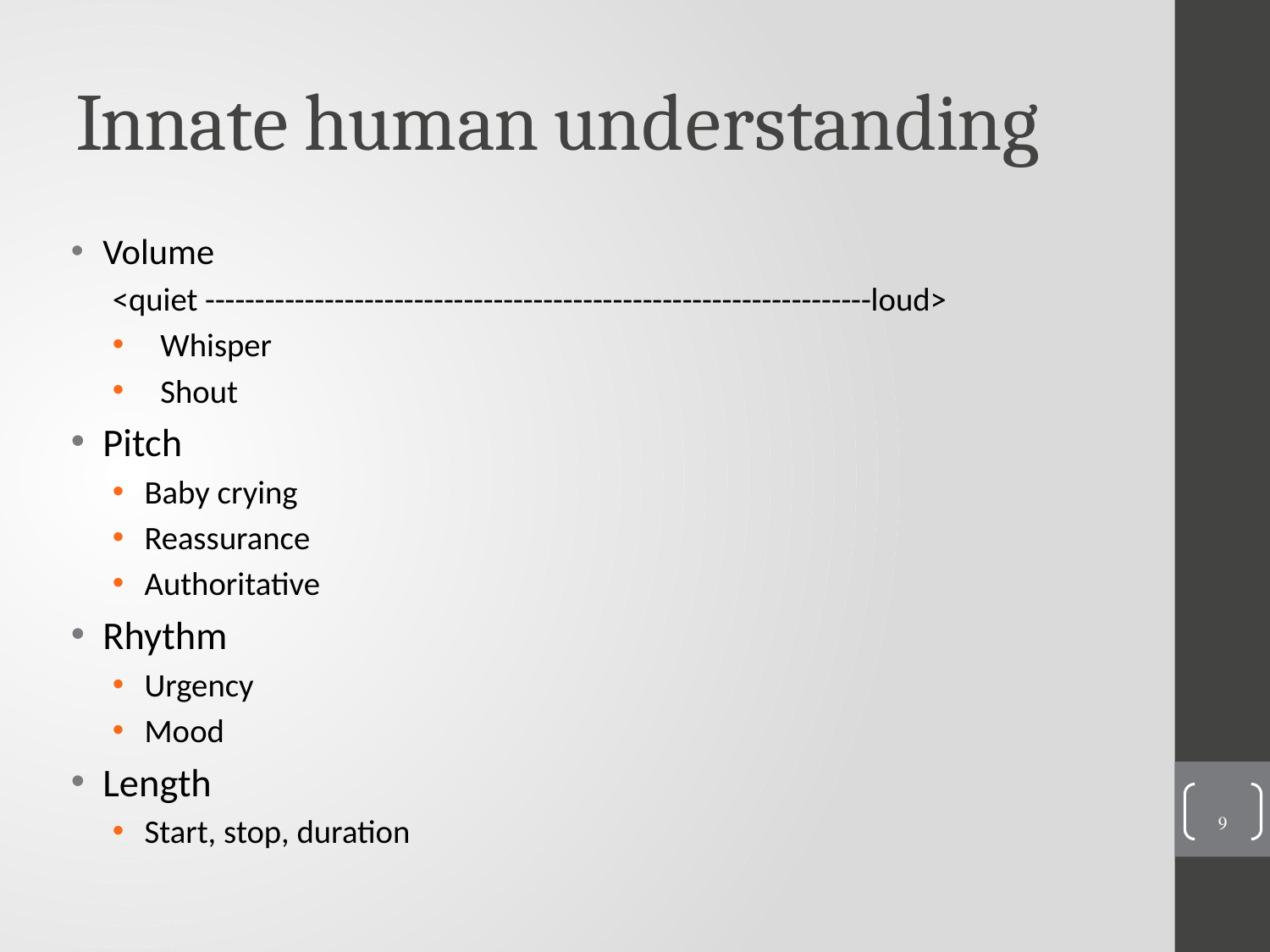

# Innate human understanding
Volume
<quiet -------------------------------------------------------------------loud>
Whisper
Shout
Pitch
Baby crying
Reassurance
Authoritative
Rhythm
Urgency
Mood
Length
Start, stop, duration
9